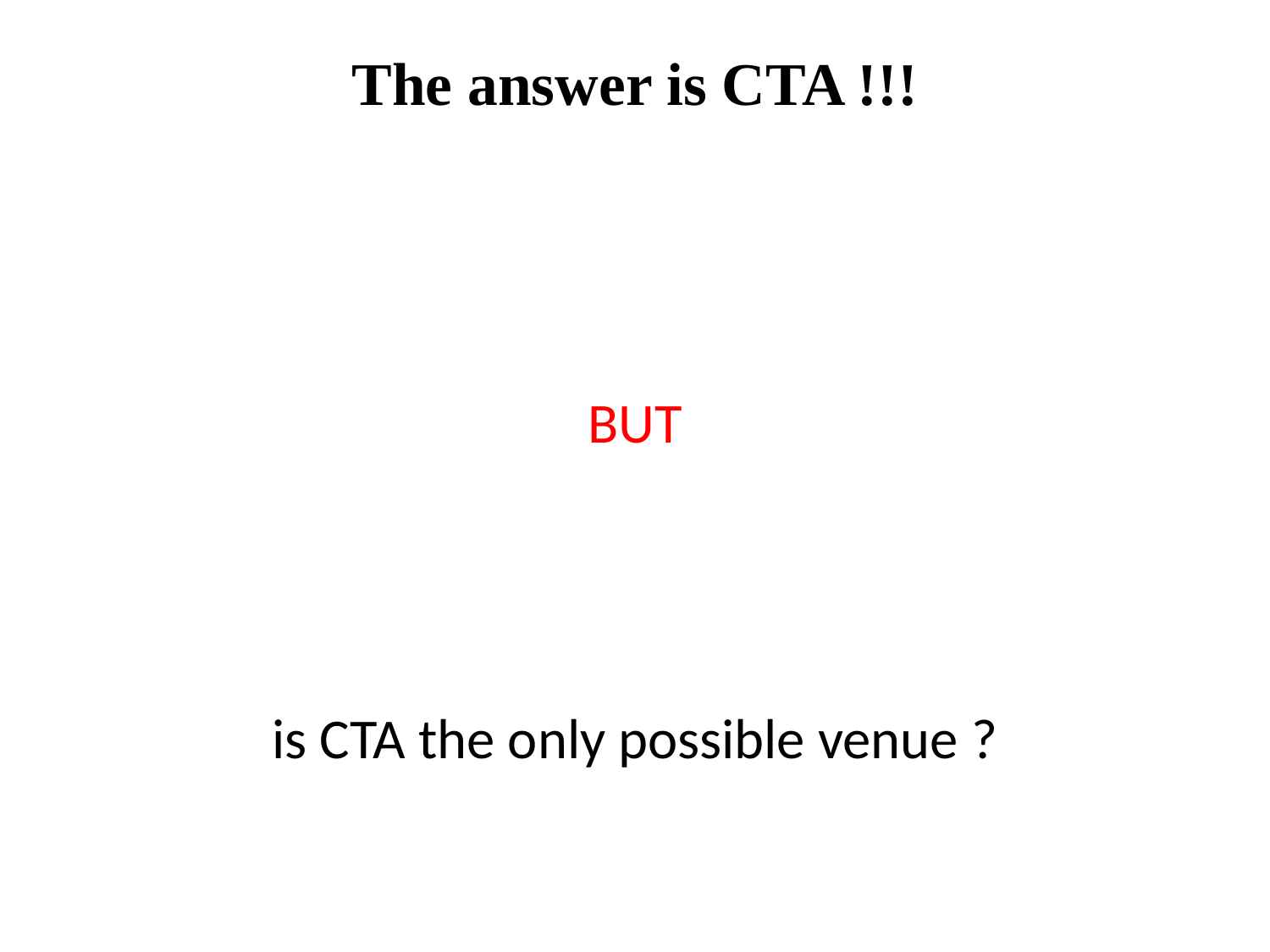

# The answer is CTA !!!

BUT

is CTA the only possible venue ?